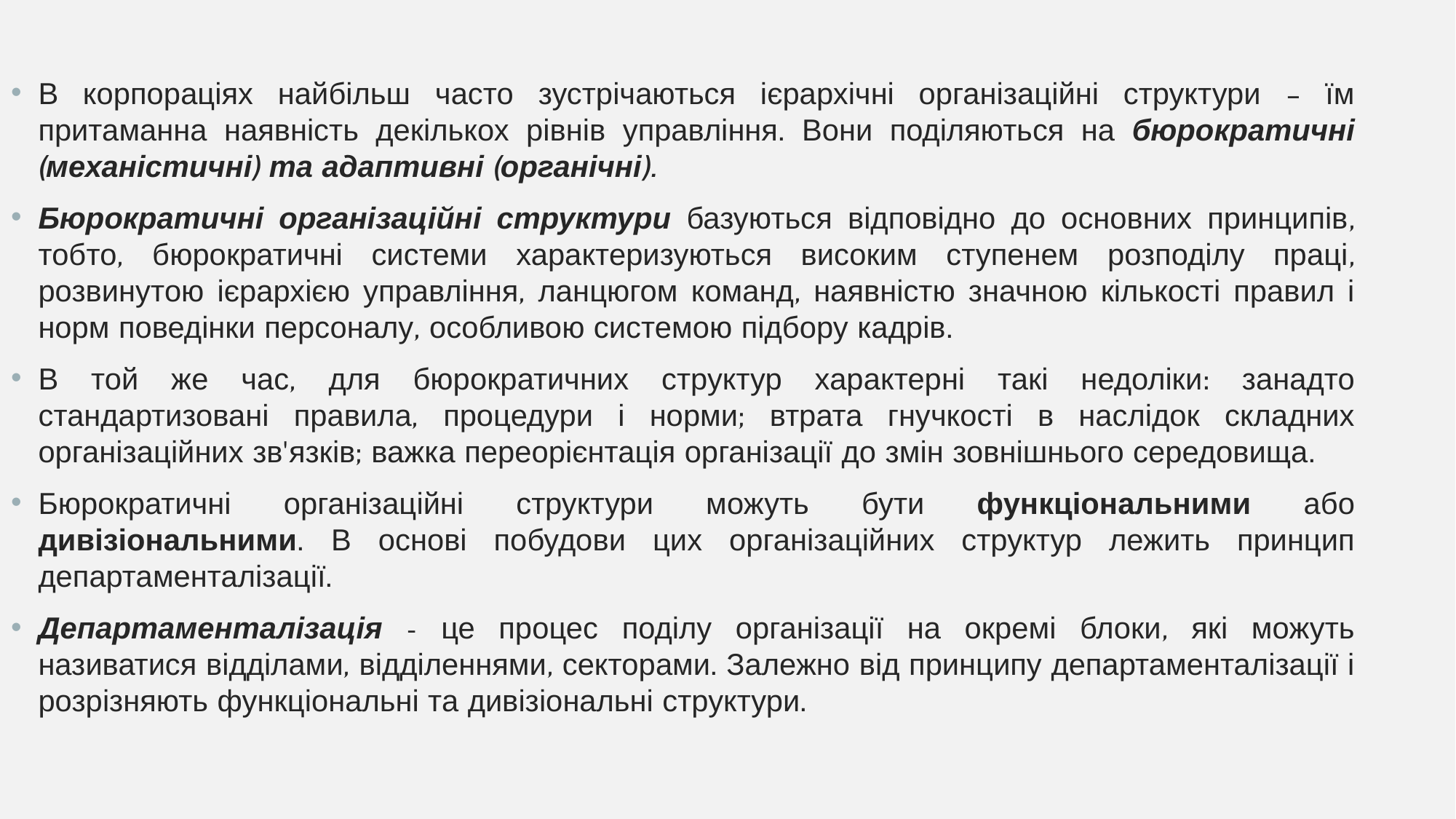

В корпораціях найбільш часто зустрічаються ієрархічні організаційні структури – їм притаманна наявність декількох рівнів управління. Вони поділяються на бюрократичні (механістичні) та адаптивні (органічні).
Бюрократичні організаційні структури базуються відповідно до основних принципів, тобто, бюрократичні системи характеризуються високим ступенем розподілу праці, розвинутою ієрархією управління, ланцюгом команд, наявністю значною кількості правил і норм поведінки персоналу, особливою системою підбору кадрів.
В той же час, для бюрократичних структур характерні такі недоліки: занадто стандартизовані правила, процедури і норми; втрата гнучкості в наслідок складних організаційних зв'язків; важка переорієнтація організації до змін зовнішнього середовища.
Бюрократичні організаційні структури можуть бути функціональними або дивізіональними. В основі побудови цих організаційних структур лежить принцип департаменталізації.
Департаменталізація - це процес поділу організації на окремі блоки, які можуть називатися відділами, відділеннями, секторами. Залежно від принципу департаменталізації і розрізняють функціональні та дивізіональні структури.